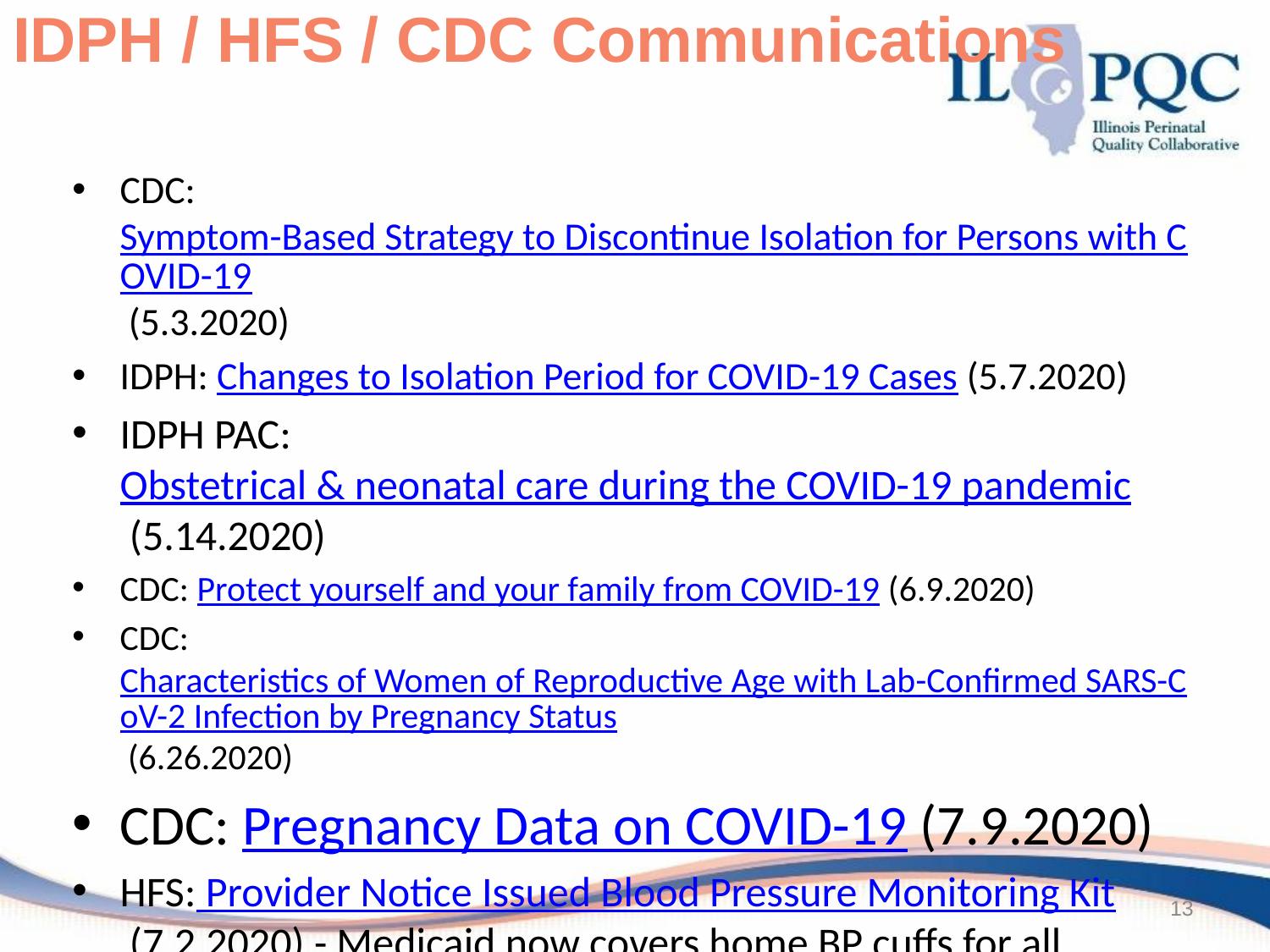

# IDPH / HFS / CDC Communications
CDC: Symptom-Based Strategy to Discontinue Isolation for Persons with COVID-19 (5.3.2020)
IDPH: Changes to Isolation Period for COVID-19 Cases (5.7.2020)
IDPH PAC: Obstetrical & neonatal care during the COVID-19 pandemic (5.14.2020)
CDC: Protect yourself and your family from COVID-19 (6.9.2020)
CDC: Characteristics of Women of Reproductive Age with Lab-Confirmed SARS-CoV-2 Infection by Pregnancy Status (6.26.2020)
CDC: Pregnancy Data on COVID-19 (7.9.2020)
HFS: Provider Notice Issued Blood Pressure Monitoring Kit (7.2.2020)​ - Medicaid now covers home BP cuffs for all pregnant / postpartum patients

13